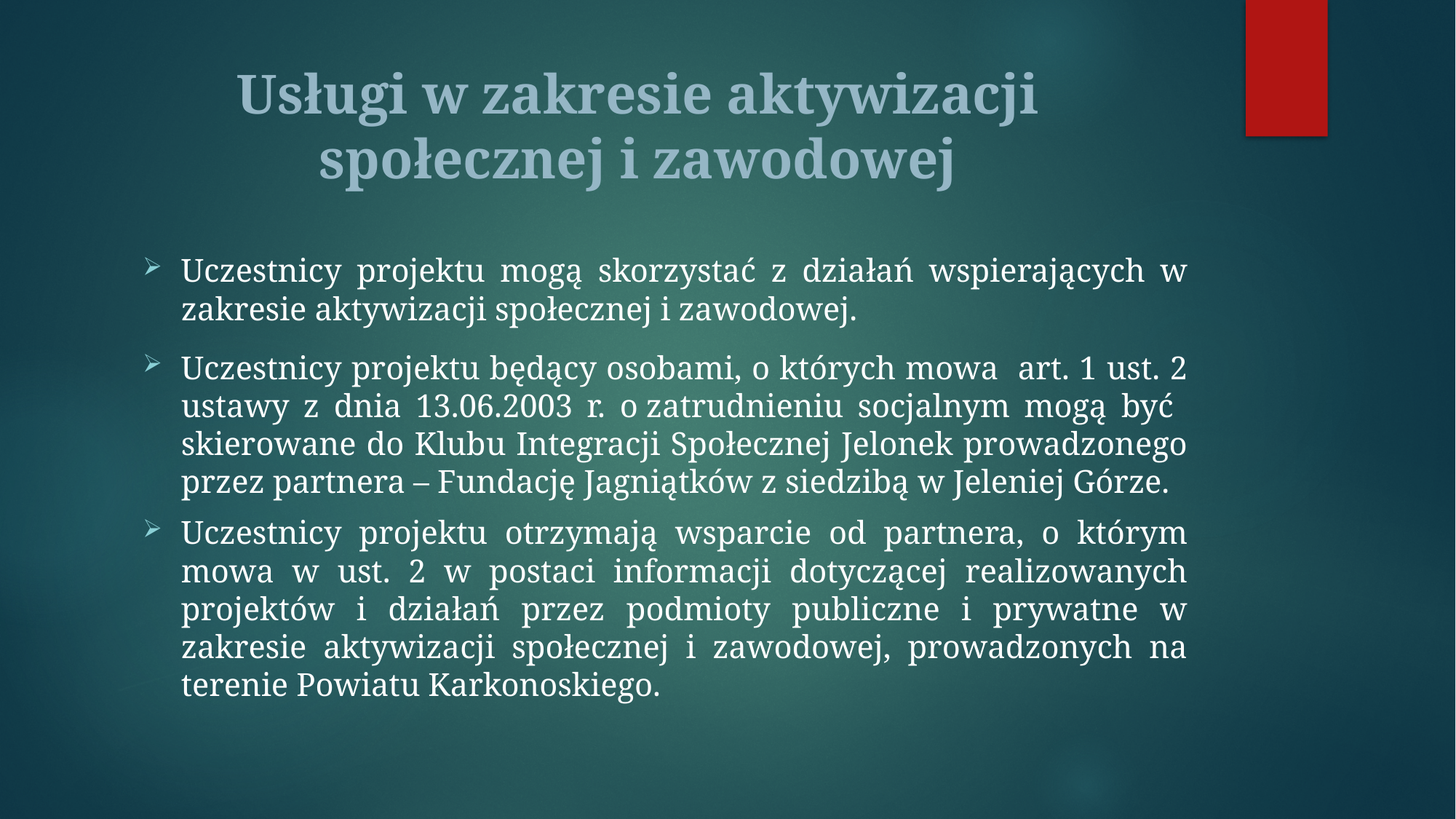

# Usługi w zakresie aktywizacji społecznej i zawodowej
Uczestnicy projektu mogą skorzystać z działań wspierających w zakresie aktywizacji społecznej i zawodowej.
Uczestnicy projektu będący osobami, o których mowa  art. 1 ust. 2 ustawy z dnia 13.06.2003 r. o zatrudnieniu socjalnym mogą być  skierowane do Klubu Integracji Społecznej Jelonek prowadzonego przez partnera – Fundację Jagniątków z siedzibą w Jeleniej Górze.
Uczestnicy projektu otrzymają wsparcie od partnera, o którym mowa w ust. 2 w postaci informacji dotyczącej realizowanych projektów i działań przez podmioty publiczne i prywatne w zakresie aktywizacji społecznej i zawodowej, prowadzonych na terenie Powiatu Karkonoskiego.